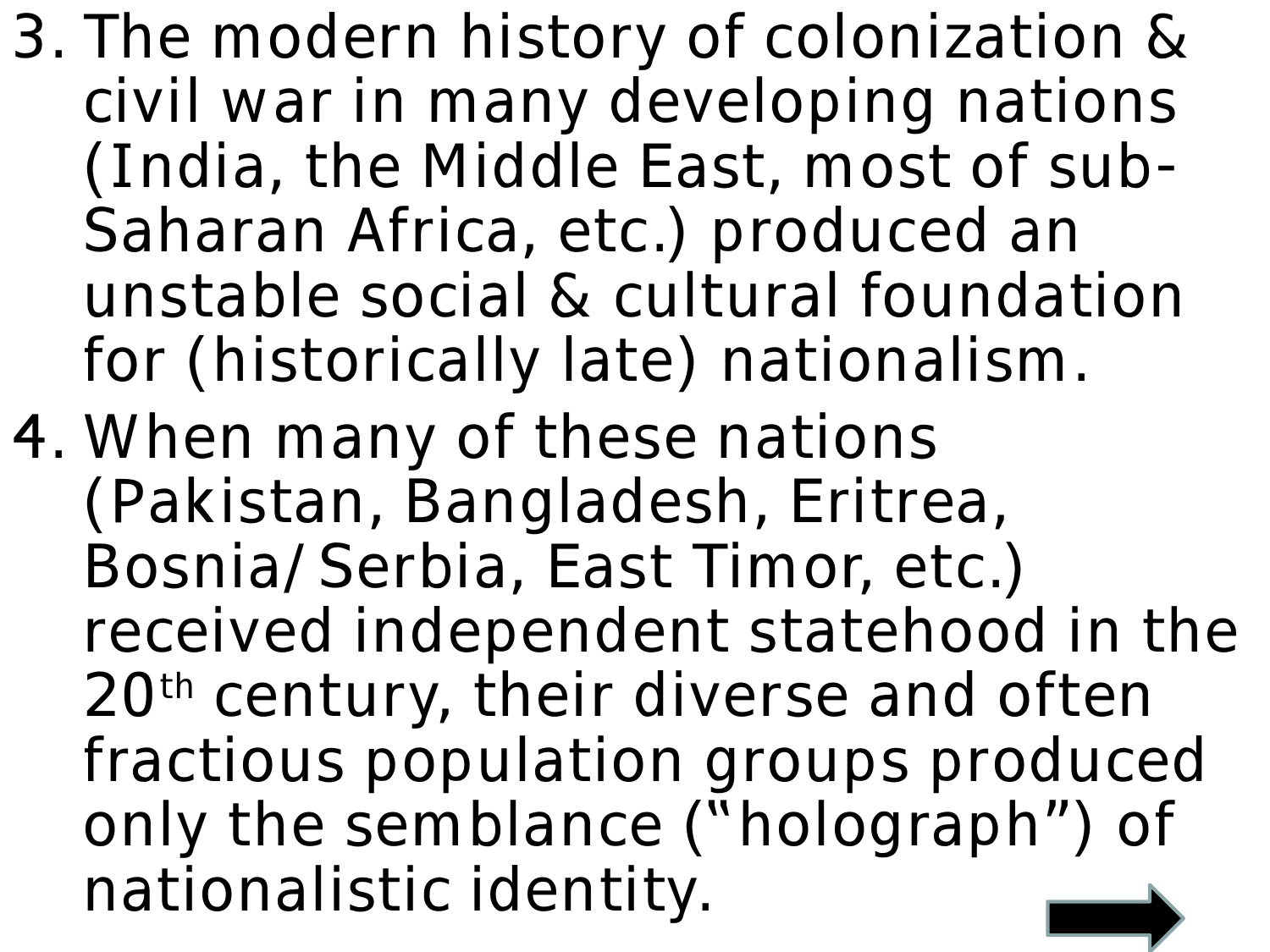

The modern history of colonization & civil war in many developing nations (India, the Middle East, most of sub-Saharan Africa, etc.) produced an unstable social & cultural foundation for (historically late) nationalism.
When many of these nations (Pakistan, Bangladesh, Eritrea, Bosnia/Serbia, East Timor, etc.) received independent statehood in the 20th century, their diverse and often fractious population groups produced only the semblance (“holograph”) of nationalistic identity.